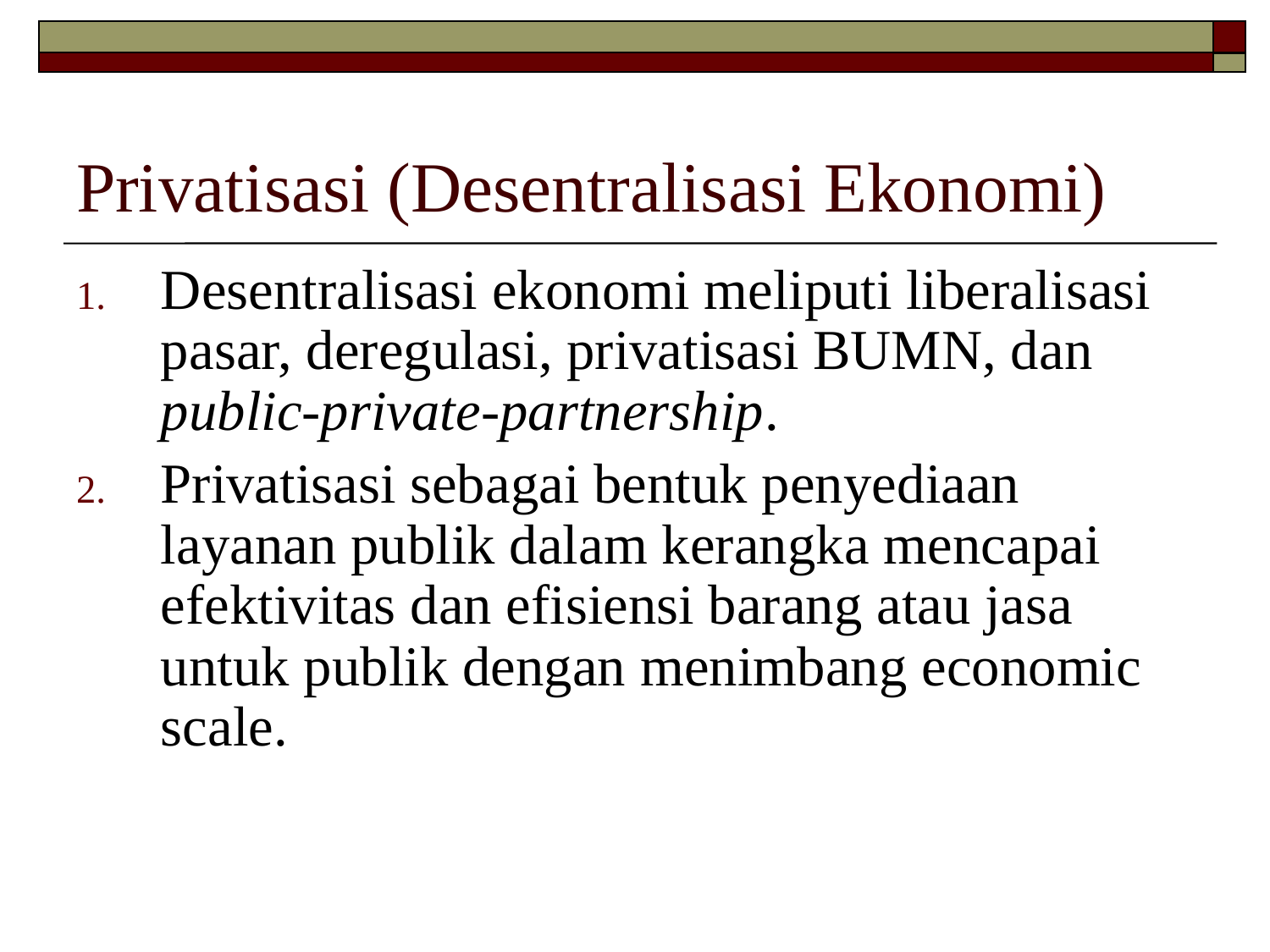

# Privatisasi (Desentralisasi Ekonomi)
Desentralisasi ekonomi meliputi liberalisasi pasar, deregulasi, privatisasi BUMN, dan public-private-partnership.
Privatisasi sebagai bentuk penyediaan layanan publik dalam kerangka mencapai efektivitas dan efisiensi barang atau jasa untuk publik dengan menimbang economic scale.